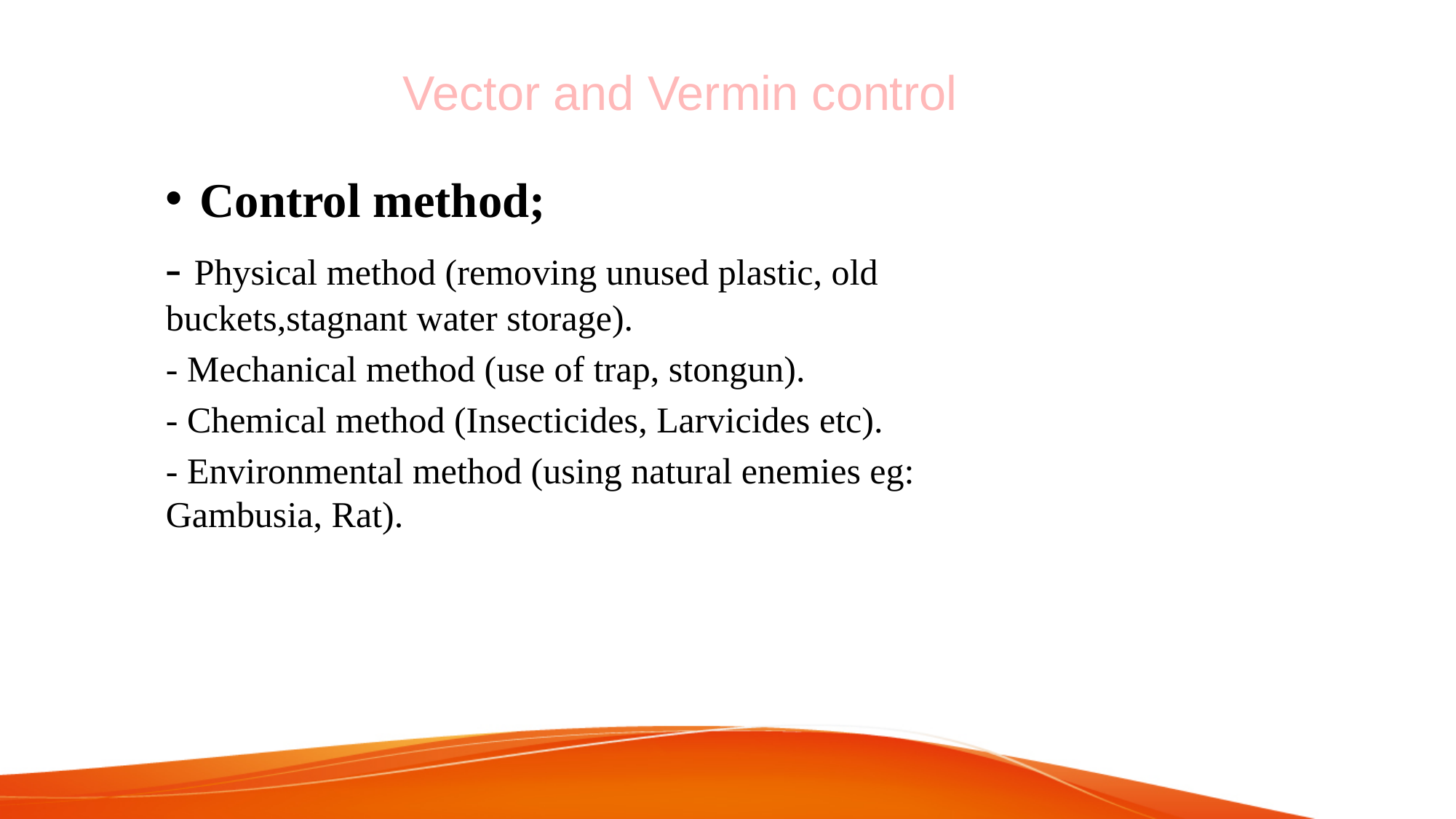

# Vector and Vermin control
Control method;
- Physical method (removing unused plastic, old buckets,stagnant water storage).
- Mechanical method (use of trap, stongun).
- Chemical method (Insecticides, Larvicides etc).
- Environmental method (using natural enemies eg: Gambusia, Rat).